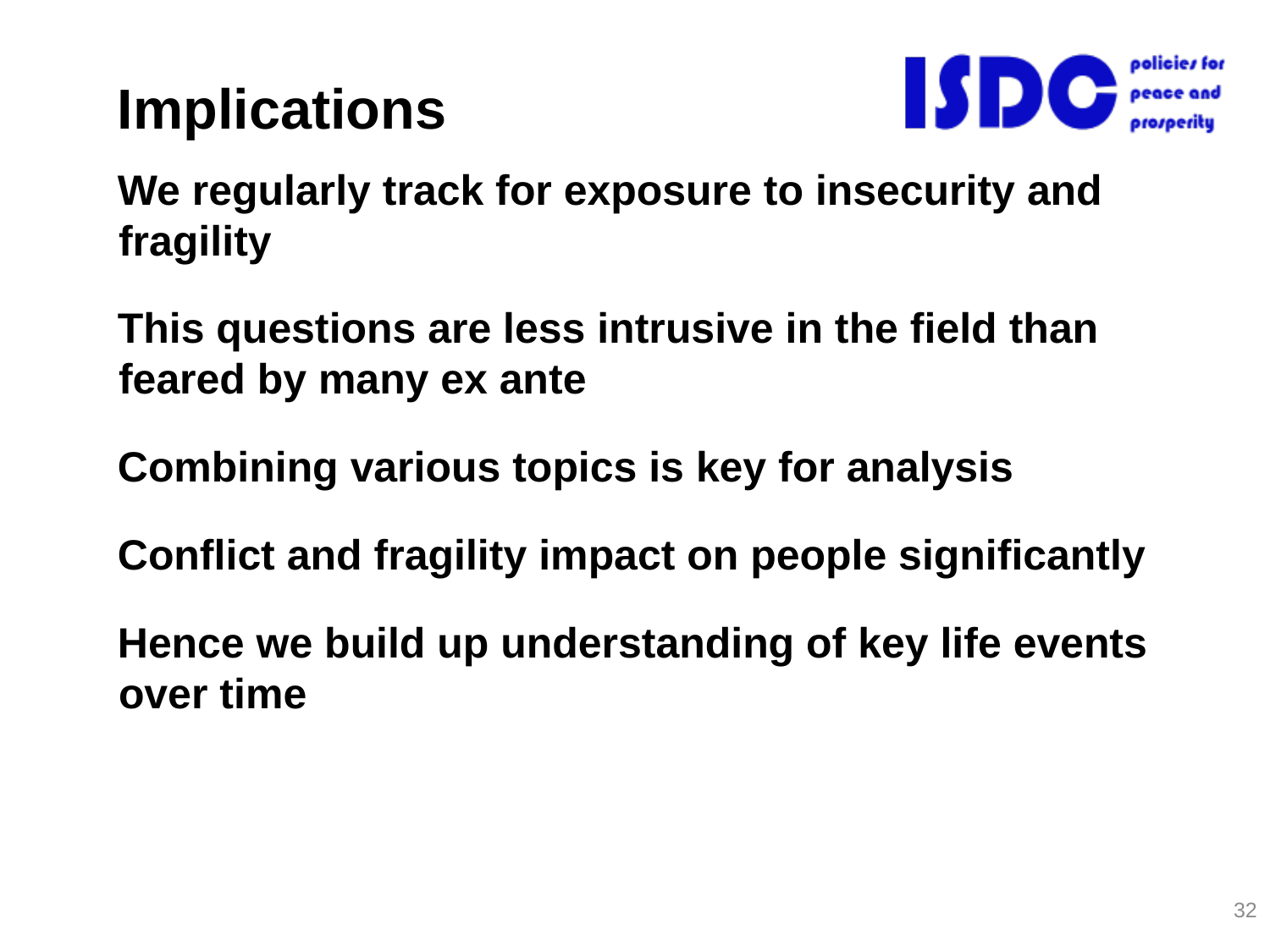

# Implications
We regularly track for exposure to insecurity and fragility
This questions are less intrusive in the field than feared by many ex ante
Combining various topics is key for analysis
Conflict and fragility impact on people significantly
Hence we build up understanding of key life events over time
32